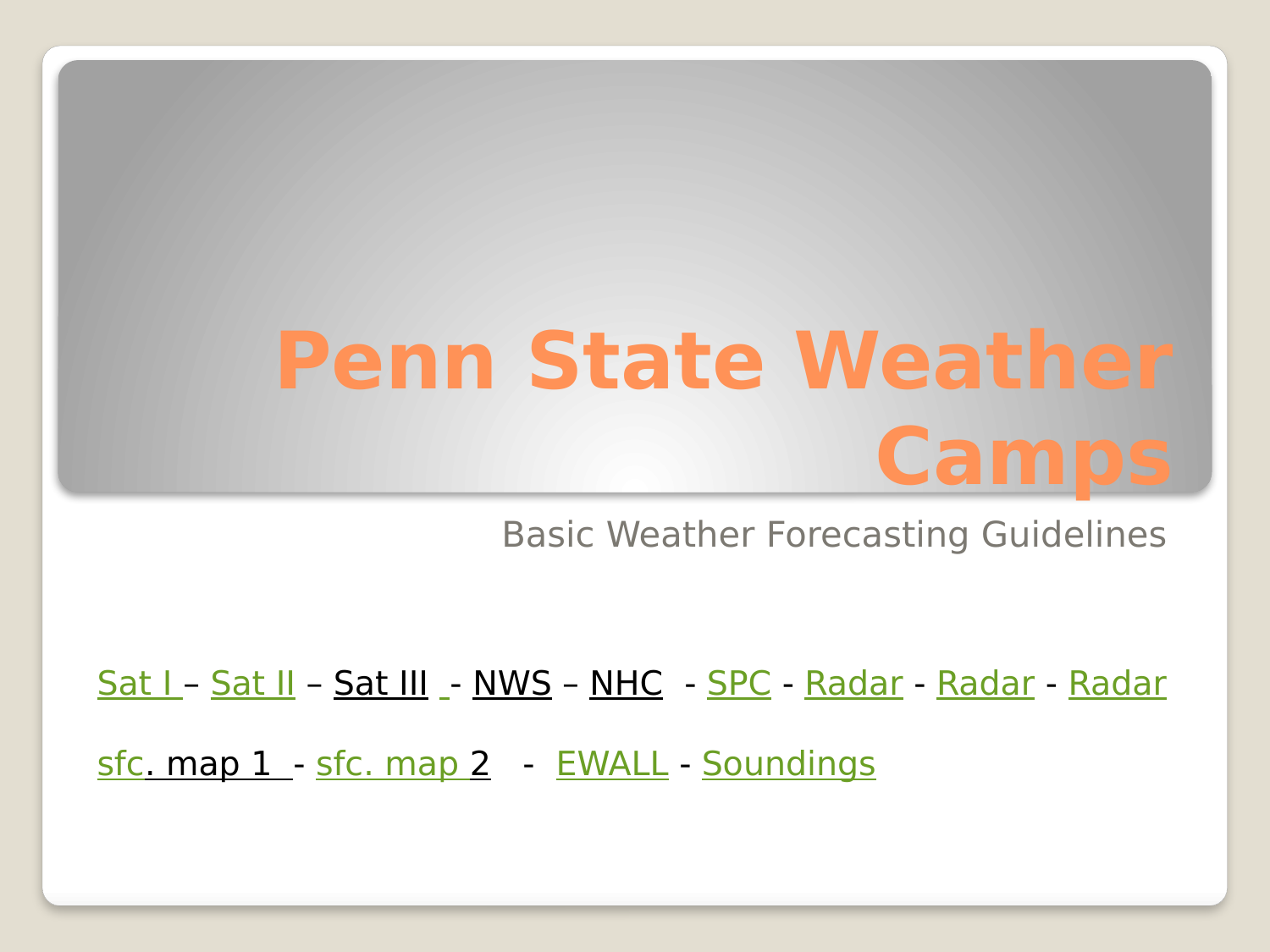

# Penn State Weather Camps
Basic Weather Forecasting Guidelines
Sat I – Sat II – Sat III  - NWS – NHC  - SPC - Radar - Radar - Radar

sfc. map 1  - sfc. map 2   -  EWALL - Soundings